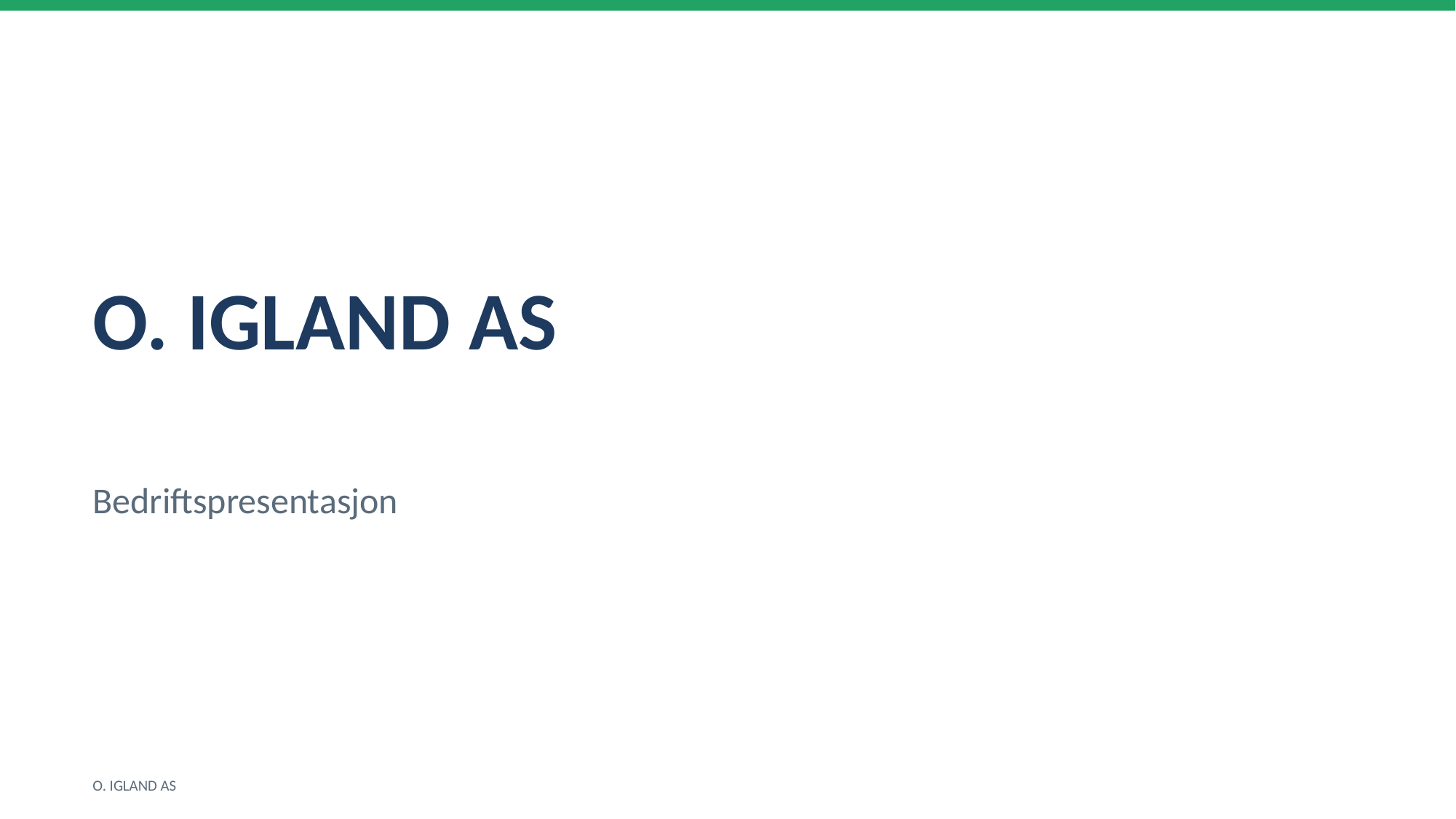

O. IGLAND AS
Bedriftspresentasjon
O. IGLAND AS